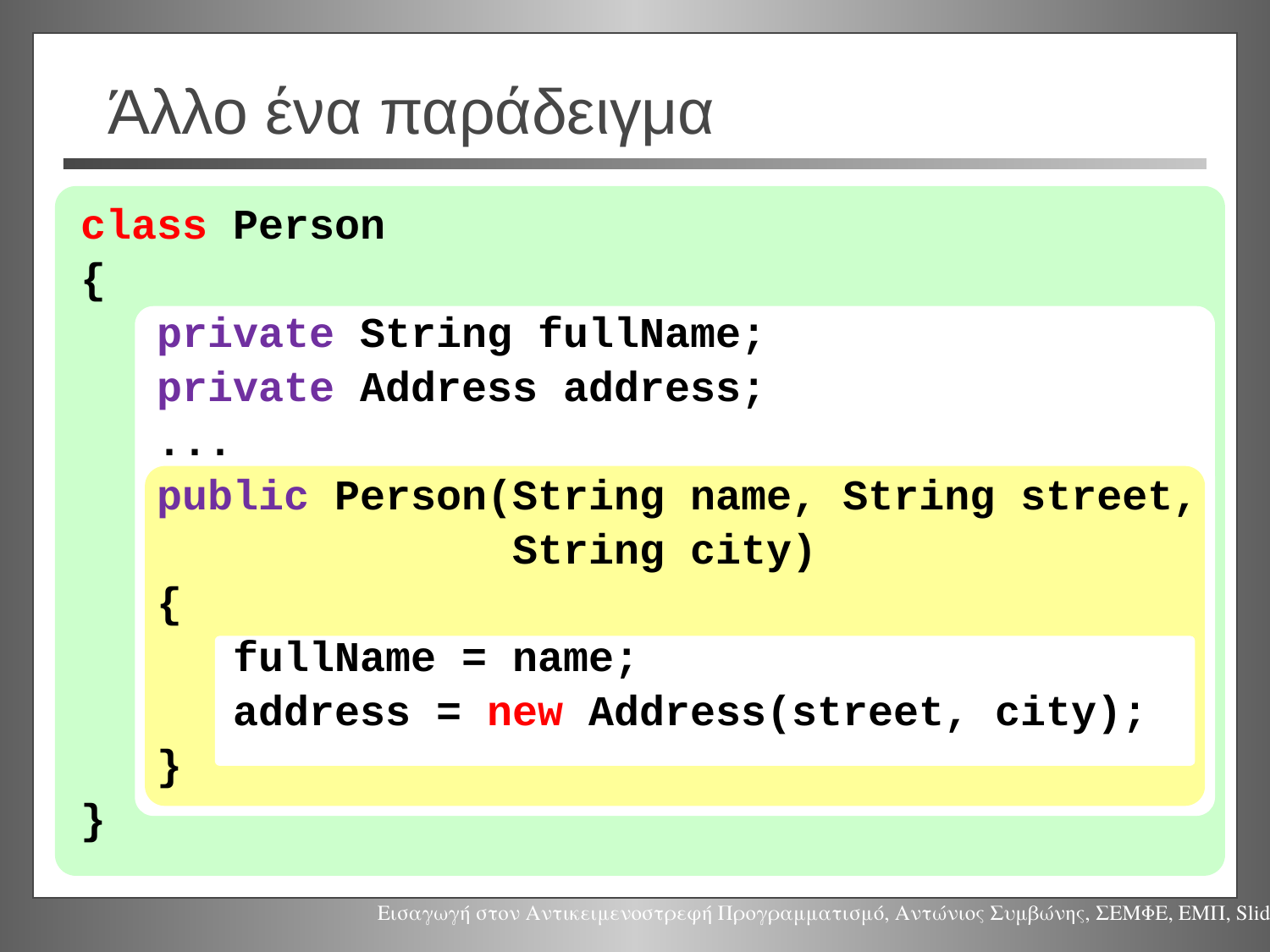

# Άλλο ένα παράδειγμα

class Person
{
   private String fullName;
   private Address address;
   ...
   public Person(String name, String street,
                 String city)
   {
      fullName = name;
      address = new Address(street, city);
   }
}